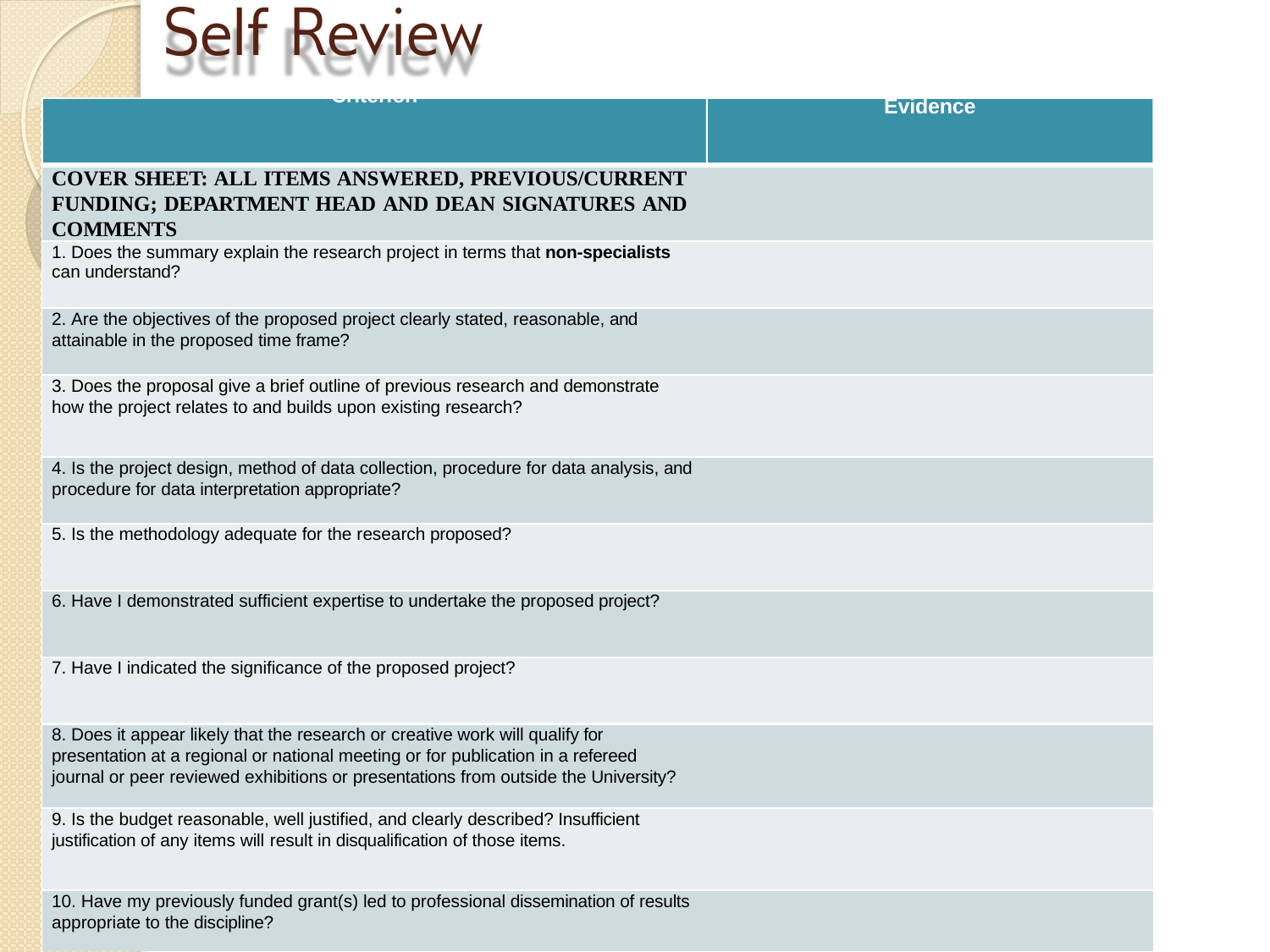

| Self Review Criterion | Evidence |
| --- | --- |
| COVER SHEET: ALL ITEMS ANSWERED, PREVIOUS/CURRENT FUNDING; DEPARTMENT HEAD AND DEAN SIGNATURES AND COMMENTS |  |
| 1. Does the summary explain the research project in terms that non-specialists can understand? |  |
| 2. Are the objectives of the proposed project clearly stated, reasonable, and attainable in the proposed time frame? |  |
| 3. Does the proposal give a brief outline of previous research and demonstrate how the project relates to and builds upon existing research? |  |
| 4. Is the project design, method of data collection, procedure for data analysis, and procedure for data interpretation appropriate? |  |
| 5. Is the methodology adequate for the research proposed? |  |
| 6. Have I demonstrated sufficient expertise to undertake the proposed project? |  |
| 7. Have I indicated the significance of the proposed project? |  |
| 8. Does it appear likely that the research or creative work will qualify for presentation at a regional or national meeting or for publication in a refereed journal or peer reviewed exhibitions or presentations from outside the University? |  |
| 9. Is the budget reasonable, well justified, and clearly described? Insufficient justification of any items will result in disqualification of those items. |  |
| 10. Have my previously funded grant(s) led to professional dissemination of results appropriate to the discipline? |  |